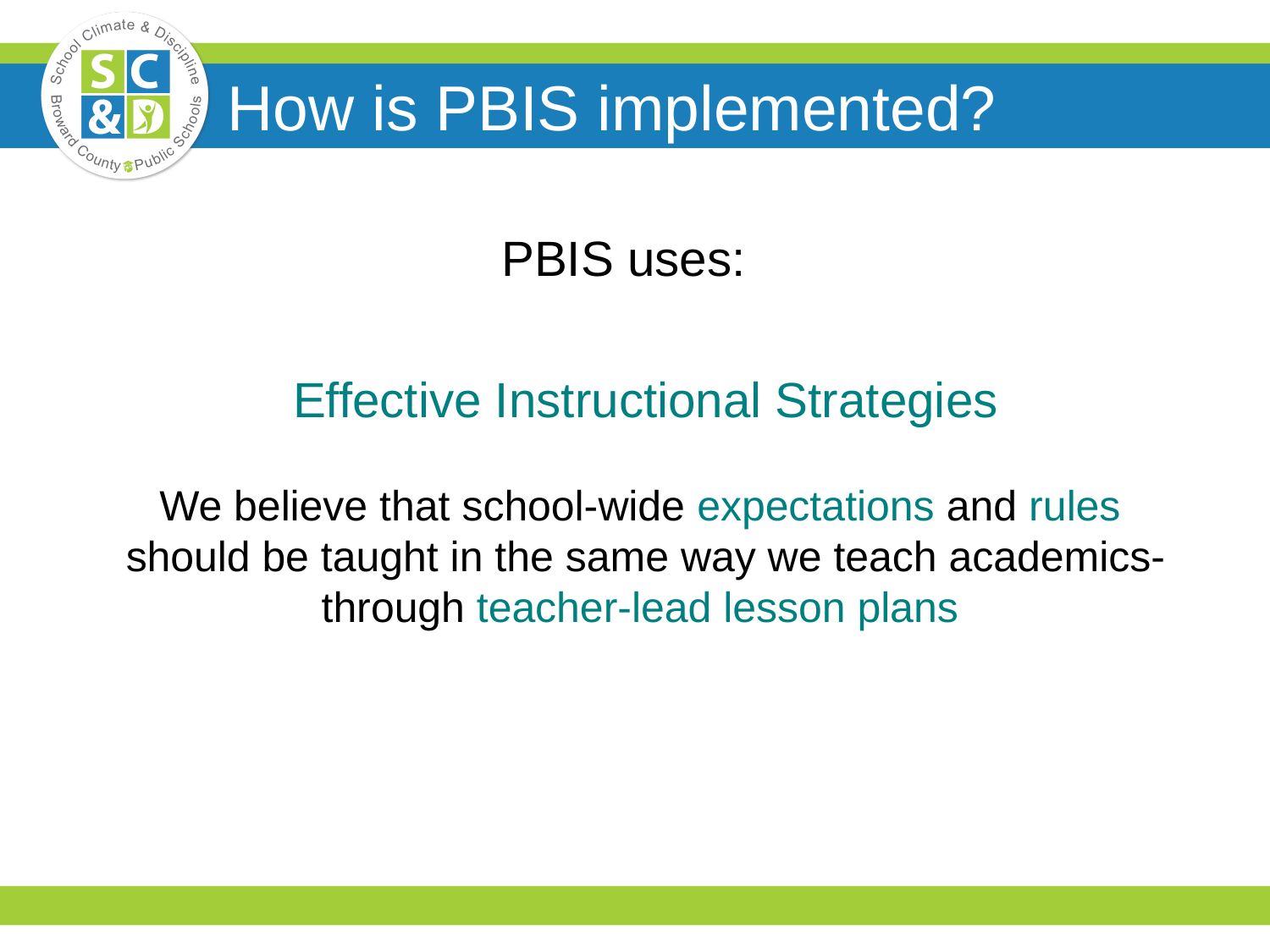

How is PBIS implemented?
PBIS uses:
Effective Instructional Strategies

We believe that school-wide expectations and rules
should be taught in the same way we teach academics-
through teacher-lead lesson plans